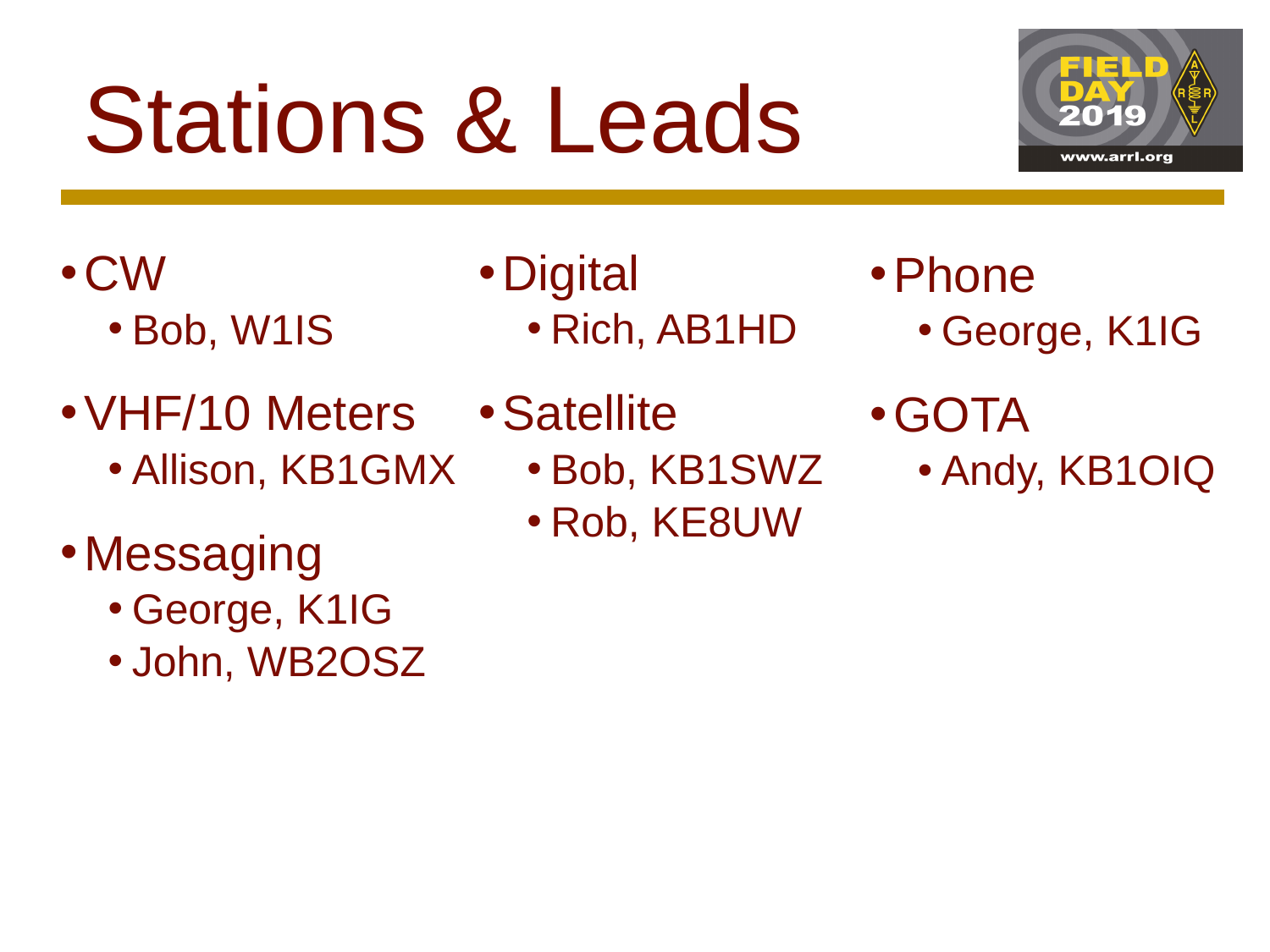

# Stations & Leads
Digital
Rich, AB1HD
Satellite
Bob, KB1SWZ
Rob, KE8UW
CW
Bob, W1IS
VHF/10 Meters
Allison, KB1GMX
Messaging
George, K1IG
John, WB2OSZ
Phone
George, K1IG
GOTA
Andy, KB1OIQ